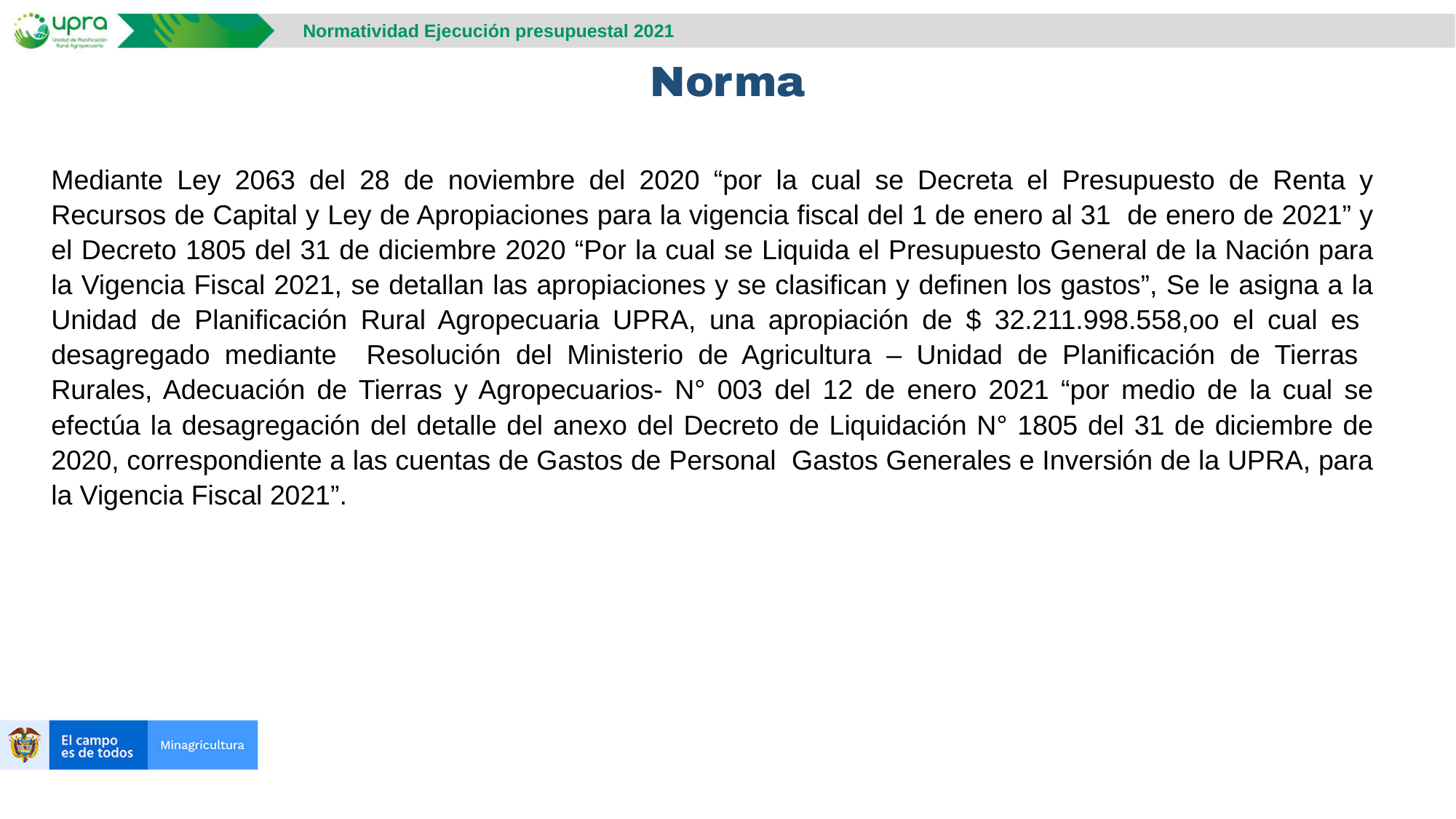

# Norma
 Normatividad Ejecución presupuestal 2021
Mediante Ley 2063 del 28 de noviembre del 2020 “por la cual se Decreta el Presupuesto de Renta y Recursos de Capital y Ley de Apropiaciones para la vigencia fiscal del 1 de enero al 31  de enero de 2021” y el Decreto 1805 del 31 de diciembre 2020 “Por la cual se Liquida el Presupuesto General de la Nación para la Vigencia Fiscal 2021, se detallan las apropiaciones y se clasifican y definen los gastos”, Se le asigna a la Unidad de Planificación Rural Agropecuaria UPRA, una apropiación de $ 32.211.998.558,oo el cual es  desagregado mediante  Resolución del Ministerio de Agricultura – Unidad de Planificación de Tierras  Rurales, Adecuación de Tierras y Agropecuarios- N° 003 del 12 de enero 2021 “por medio de la cual se efectúa la desagregación del detalle del anexo del Decreto de Liquidación N° 1805 del 31 de diciembre de 2020, correspondiente a las cuentas de Gastos de Personal  Gastos Generales e Inversión de la UPRA, para la Vigencia Fiscal 2021”.